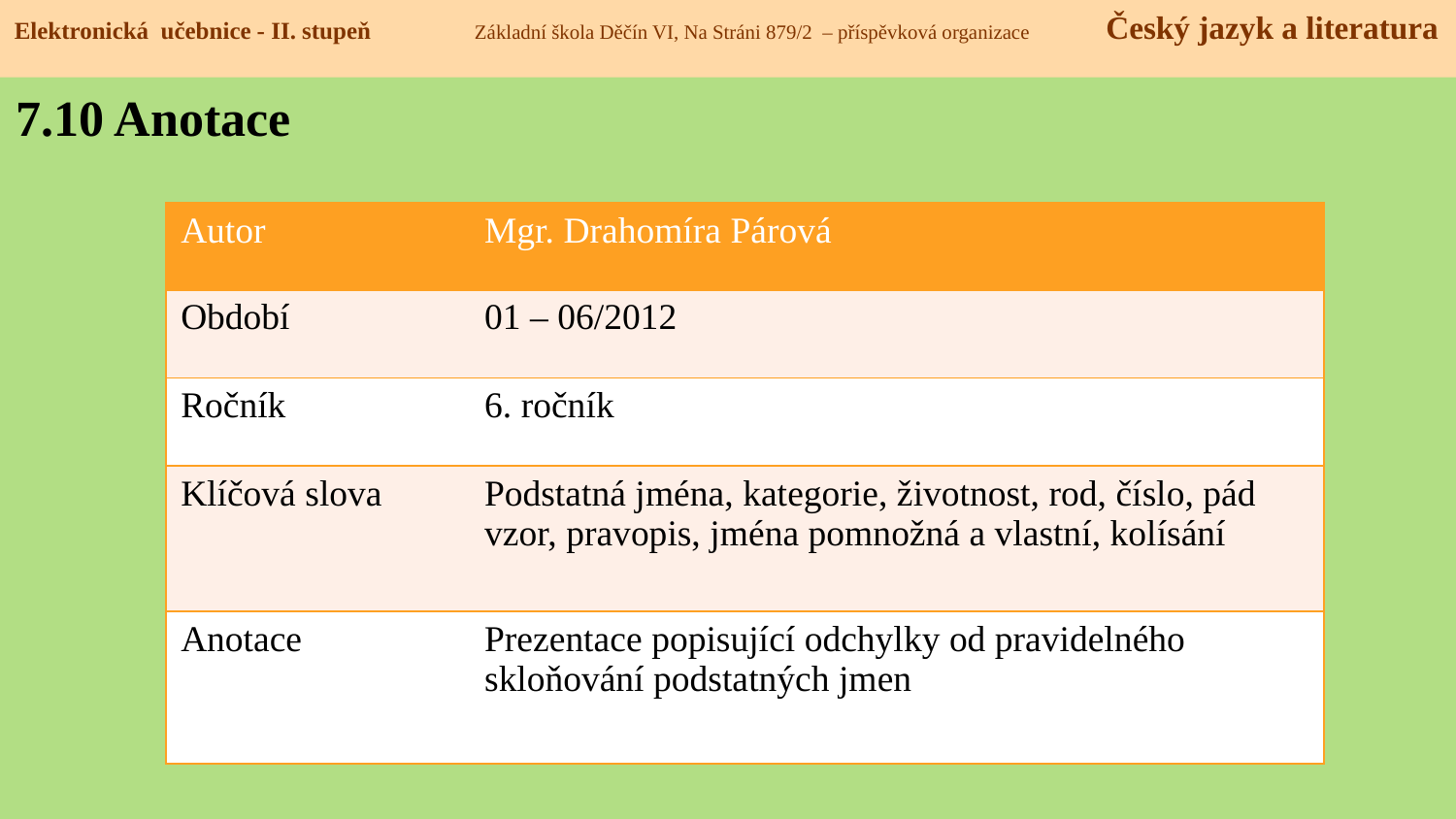

Elektronická  učebnice - II. stupeň                 Základní škola Děčín VI, Na Stráni 879/2  – příspěvková organizace               Český jazyk a literatura

7.10 Anotace
| Autor | Mgr. Drahomíra Párová |
| --- | --- |
| Období | 01 – 06/2012 |
| Ročník | 6. ročník |
| Klíčová slova | Podstatná jména, kategorie, životnost, rod, číslo, pád vzor, pravopis, jména pomnožná a vlastní, kolísání |
| Anotace | Prezentace popisující odchylky od pravidelného skloňování podstatných jmen |